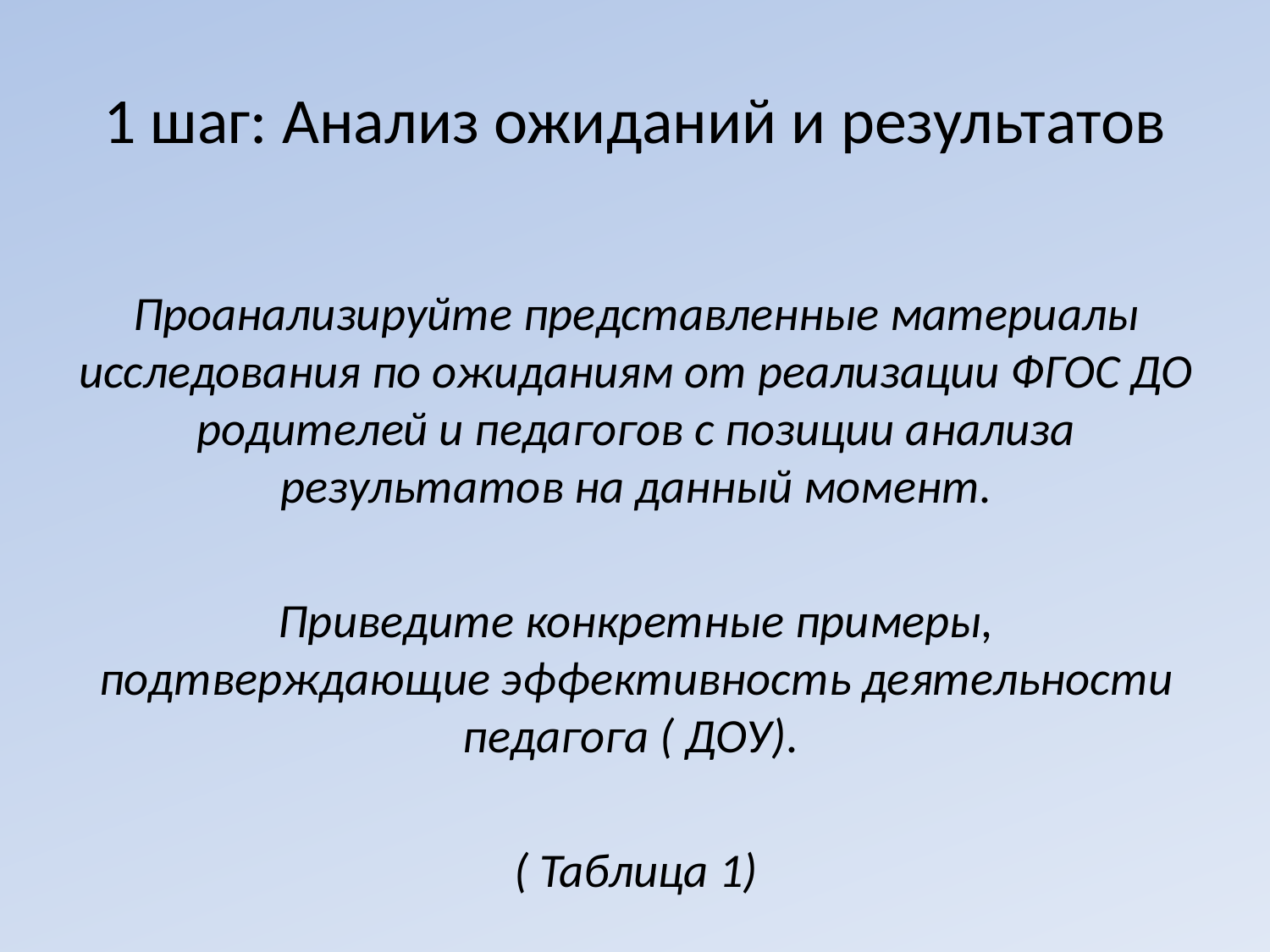

# 1 шаг: Анализ ожиданий и результатов
Проанализируйте представленные материалы исследования по ожиданиям от реализации ФГОС ДО родителей и педагогов с позиции анализа результатов на данный момент.

Приведите конкретные примеры, подтверждающие эффективность деятельности педагога ( ДОУ).

( Таблица 1)